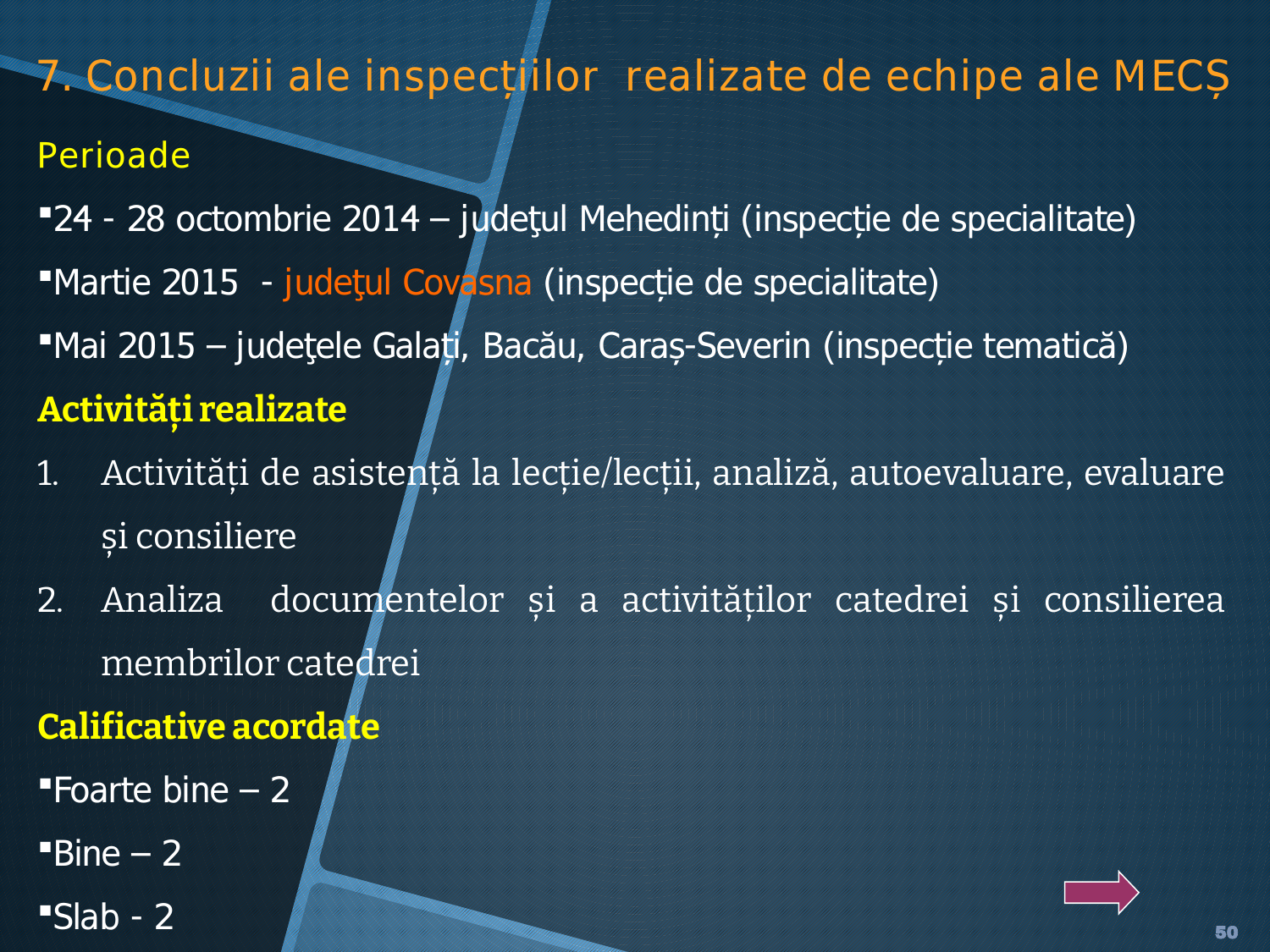

# 7. Concluzii ale inspecțiilor  realizate de echipe ale MECȘ
Perioade
24 - 28 octombrie 2014 – judeţul Mehedinți (inspecție de specialitate)
Martie 2015  - judeţul Covasna (inspecție de specialitate)
Mai 2015 – judeţele Galați, Bacău, Caraș-Severin (inspecție tematică)
Activități realizate
Activități de asistență la lecție/lecții, analiză, autoevaluare, evaluare și consiliere
Analiza  documentelor și a activităților catedrei și consilierea membrilor catedrei
Calificative acordate
Foarte bine – 2
Bine – 2
Slab - 2

50